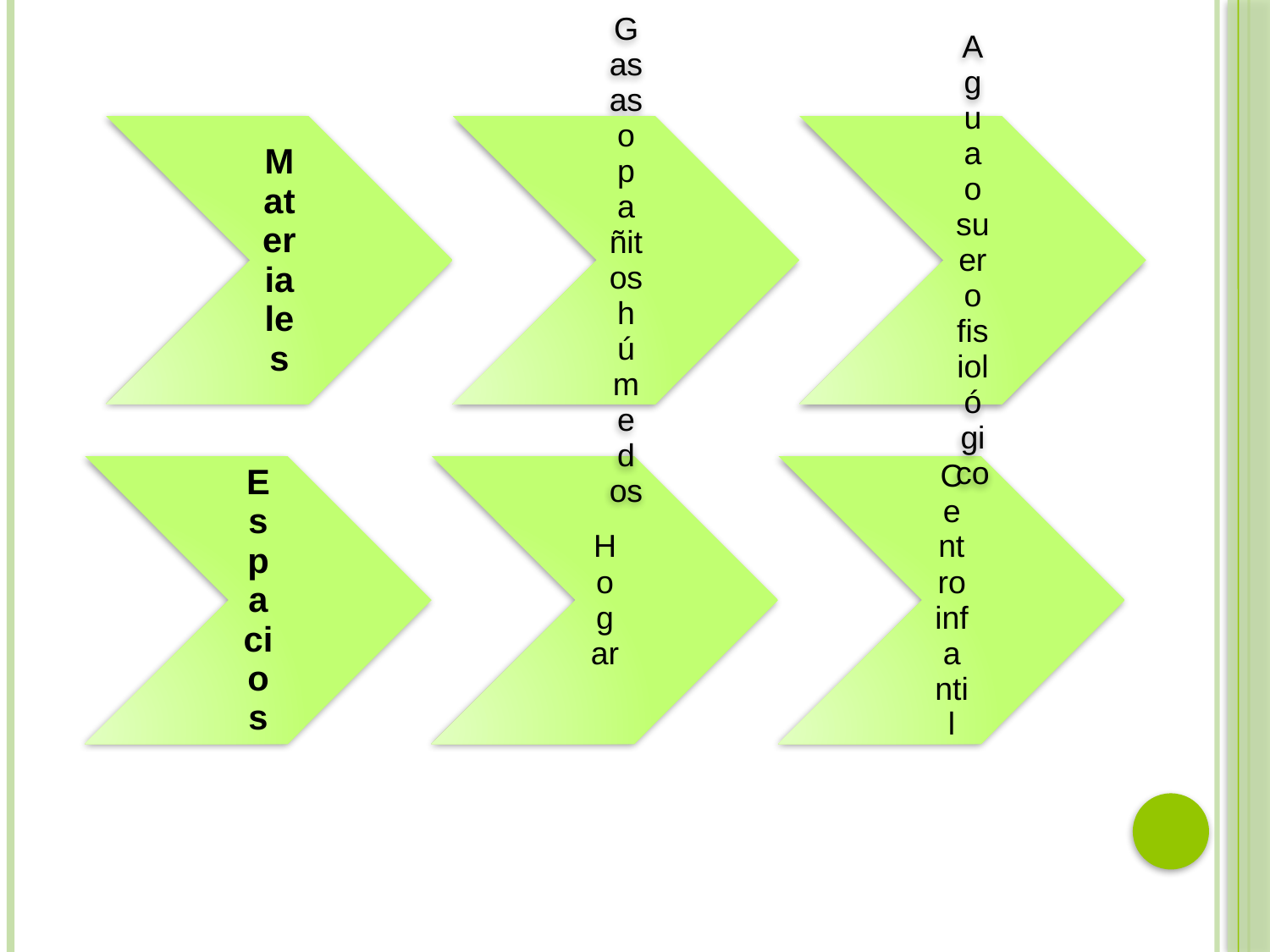

Materiales
Gasas o pañitos húmedos
Espacios
Hogar